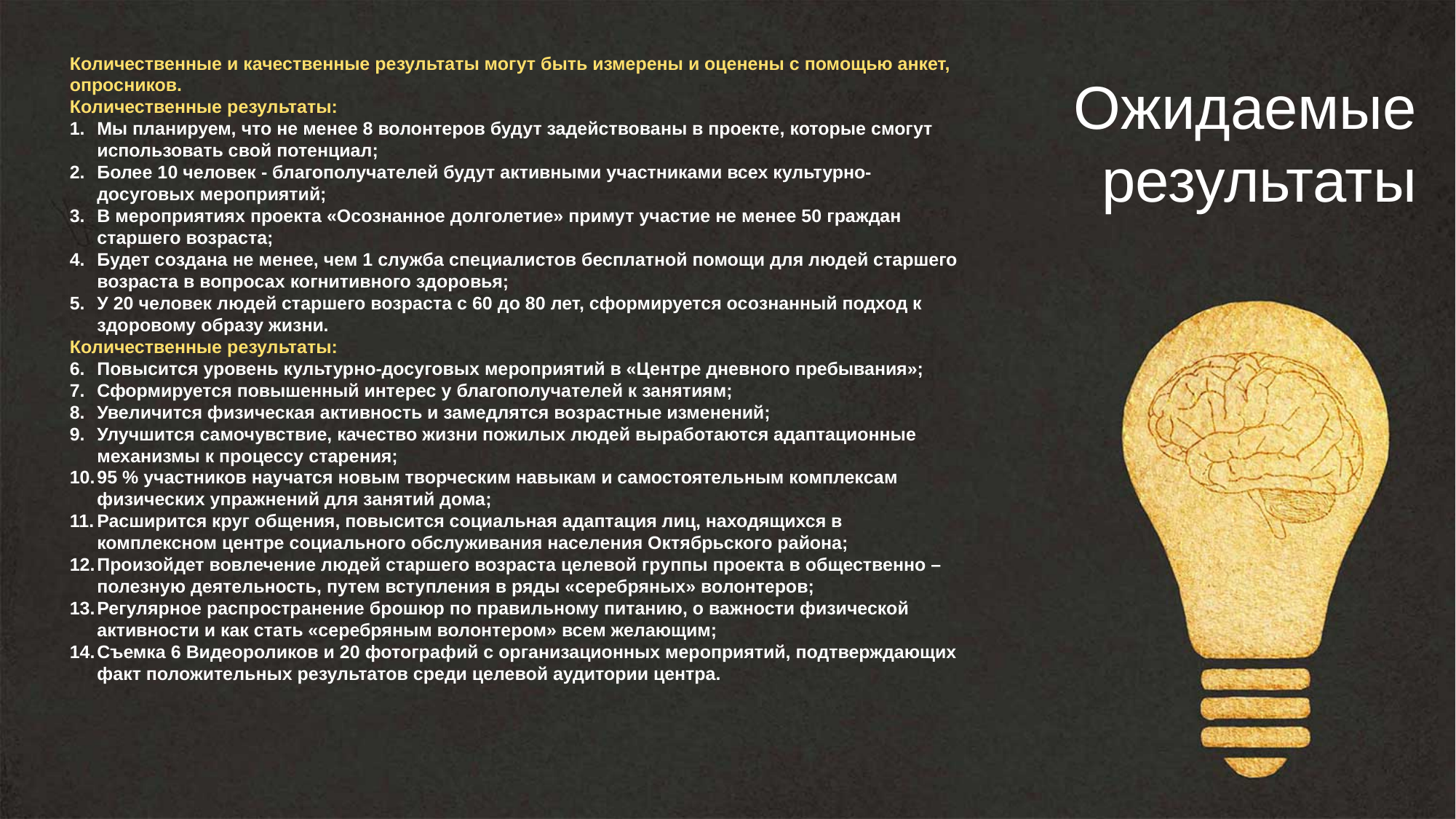

Количественные и качественные результаты могут быть измерены и оценены с помощью анкет, опросников.
Количественные результаты:
Мы планируем, что не менее 8 волонтеров будут задействованы в проекте, которые смогут использовать свой потенциал;
Более 10 человек - благополучателей будут активными участниками всех культурно-досуговых мероприятий;
В мероприятиях проекта «Осознанное долголетие» примут участие не менее 50 граждан старшего возраста;
Будет создана не менее, чем 1 служба специалистов бесплатной помощи для людей старшего возраста в вопросах когнитивного здоровья;
У 20 человек людей старшего возраста с 60 до 80 лет, сформируется осознанный подход к здоровому образу жизни.
Количественные результаты:
Повысится уровень культурно-досуговых мероприятий в «Центре дневного пребывания»;
Сформируется повышенный интерес у благополучателей к занятиям;
Увеличится физическая активность и замедлятся возрастные изменений;
Улучшится самочувствие, качество жизни пожилых людей выработаются адаптационные механизмы к процессу старения;
95 % участников научатся новым творческим навыкам и самостоятельным комплексам физических упражнений для занятий дома;
Расширится круг общения, повысится социальная адаптация лиц, находящихся в комплексном центре социального обслуживания населения Октябрьского района;
Произойдет вовлечение людей старшего возраста целевой группы проекта в общественно – полезную деятельность, путем вступления в ряды «серебряных» волонтеров;
Регулярное распространение брошюр по правильному питанию, о важности физической активности и как стать «серебряным волонтером» всем желающим;
Съемка 6 Видеороликов и 20 фотографий с организационных мероприятий, подтверждающих факт положительных результатов среди целевой аудитории центра.
Ожидаемые результаты